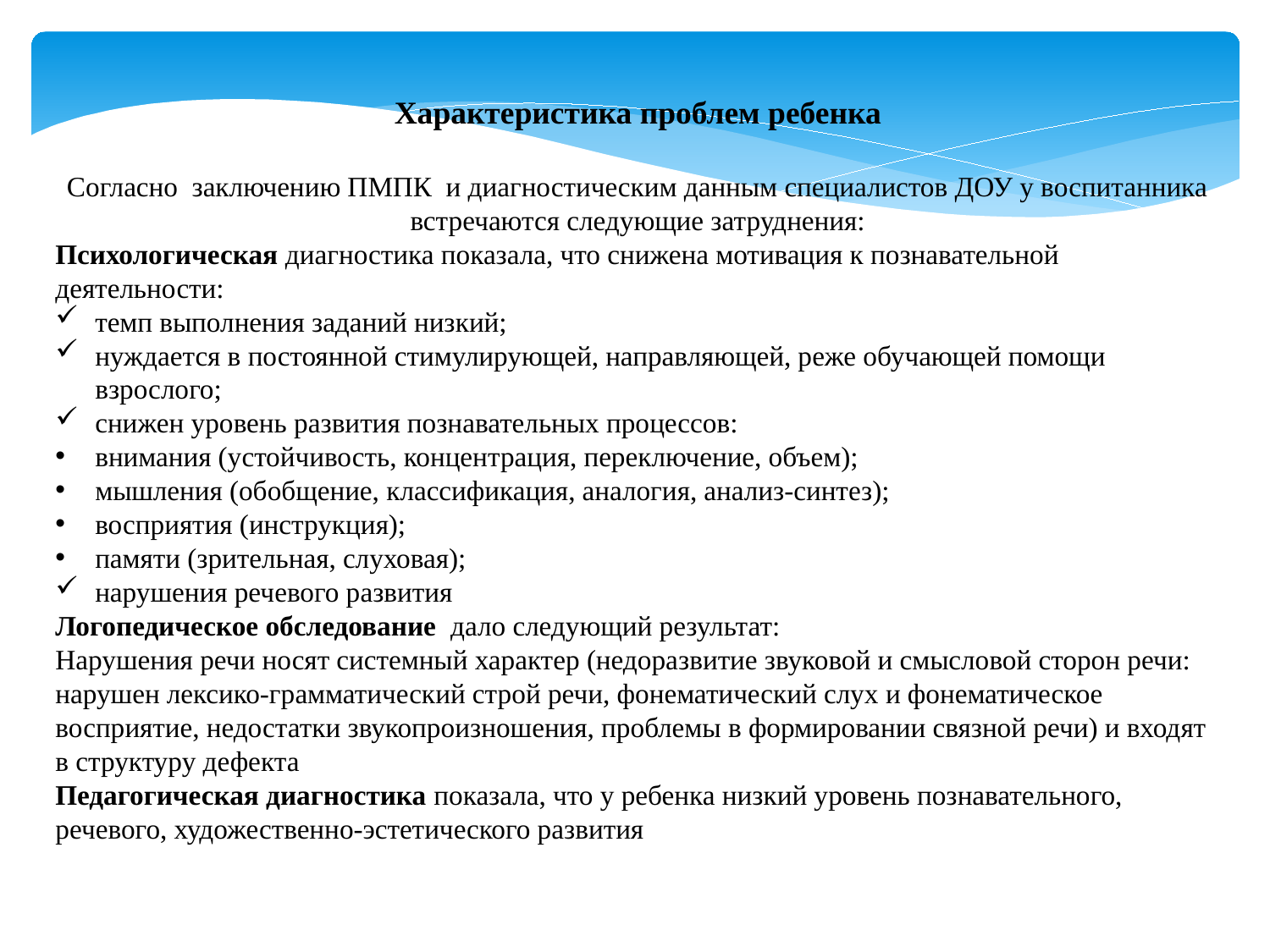

Характеристика проблем ребенка

Согласно  заключению ПМПК  и диагностическим данным специалистов ДОУ у воспитанника встречаются следующие затруднения:
Психологическая диагностика показала, что снижена мотивация к познавательной деятельности:
темп выполнения заданий низкий;
нуждается в постоянной стимулирующей, направляющей, реже обучающей помощи взрослого;
снижен уровень развития познавательных процессов:
внимания (устойчивость, концентрация, переключение, объем);
мышления (обобщение, классификация, аналогия, анализ-синтез);
восприятия (инструкция);
памяти (зрительная, слуховая);
нарушения речевого развития
Логопедическое обследование  дало следующий результат:
Нарушения речи носят системный характер (недоразвитие звуковой и смысловой сторон речи: нарушен лексико-грамматический строй речи, фонематический слух и фонематическое восприятие, недостатки звукопроизношения, проблемы в формировании связной речи) и входят в структуру дефекта
Педагогическая диагностика показала, что у ребенка низкий уровень познавательного, речевого, художественно-эстетического развития